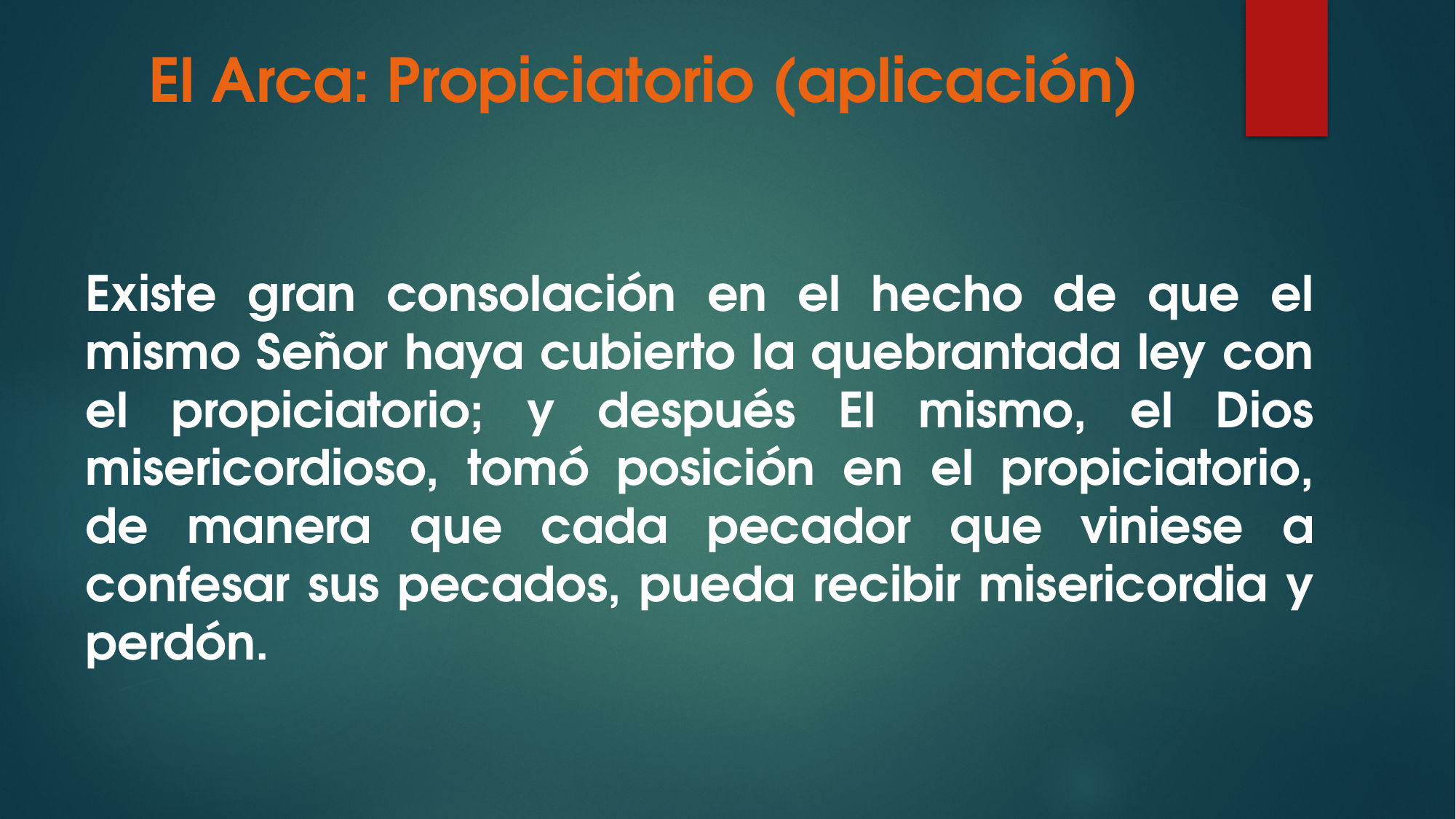

# El Arca: Propiciatorio (aplicación)
Existe gran consolación en el hecho de que el mismo Señor haya cubierto la quebrantada ley con el propiciatorio; y después El mismo, el Dios misericordioso, tomó posición en el propiciatorio, de manera que cada pecador que viniese a confesar sus pecados, pueda recibir misericordia y perdón.